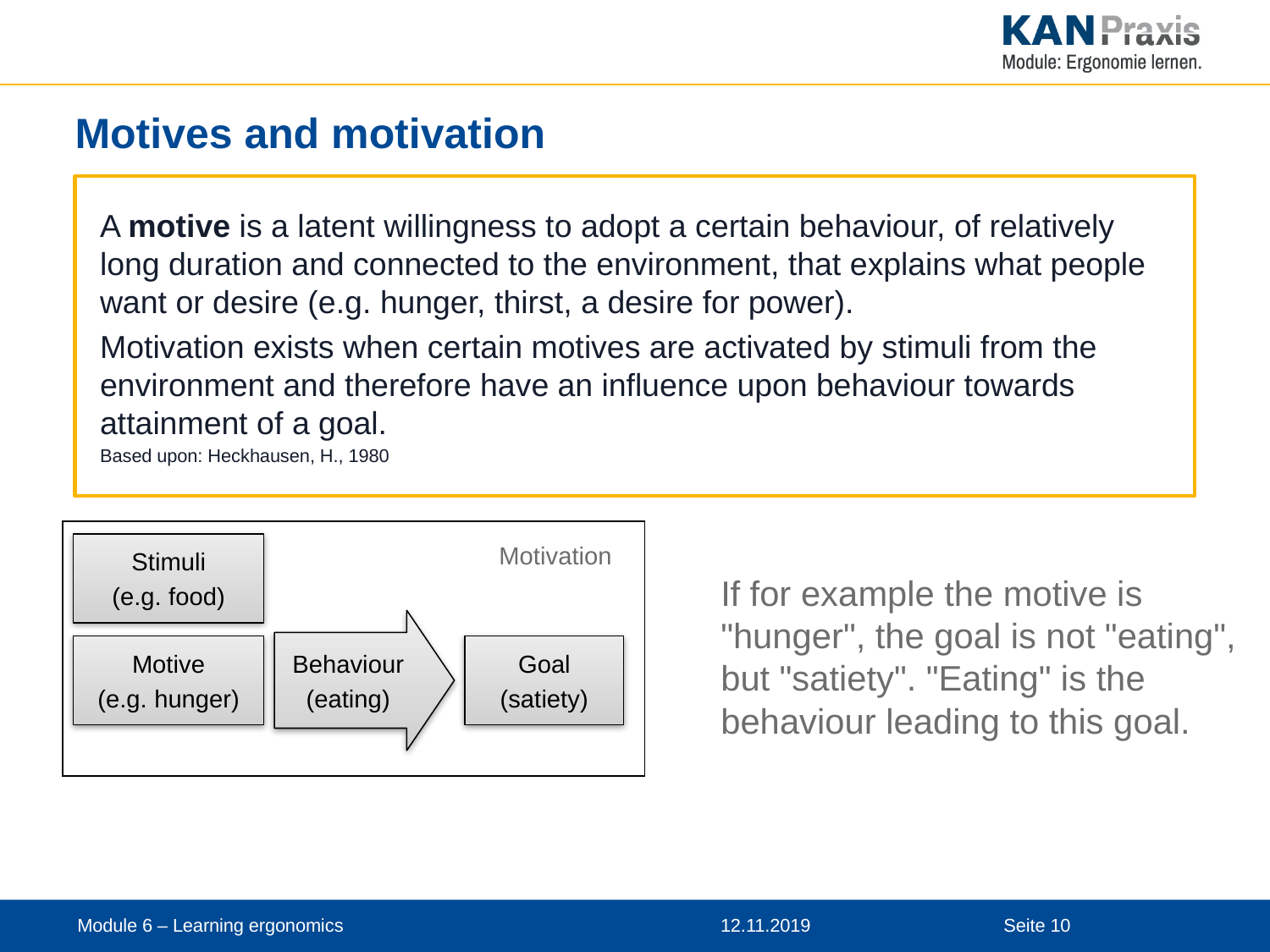

# Motives and motivation
A motive is a latent willingness to adopt a certain behaviour, of relatively long duration and connected to the environment, that explains what people want or desire (e.g. hunger, thirst, a desire for power).
Motivation exists when certain motives are activated by stimuli from the environment and therefore have an influence upon behaviour towards attainment of a goal.
Based upon: Heckhausen, H., 1980

Stimuli
(e.g. food)
Motivation
Behaviour
(eating)
Motive
(e.g. hunger)
Goal
(satiety)
If for example the motive is "hunger", the goal is not "eating", but "satiety". "Eating" is the behaviour leading to this goal.
Module 6 – Learning ergonomics
12.11.2019
Seite 10